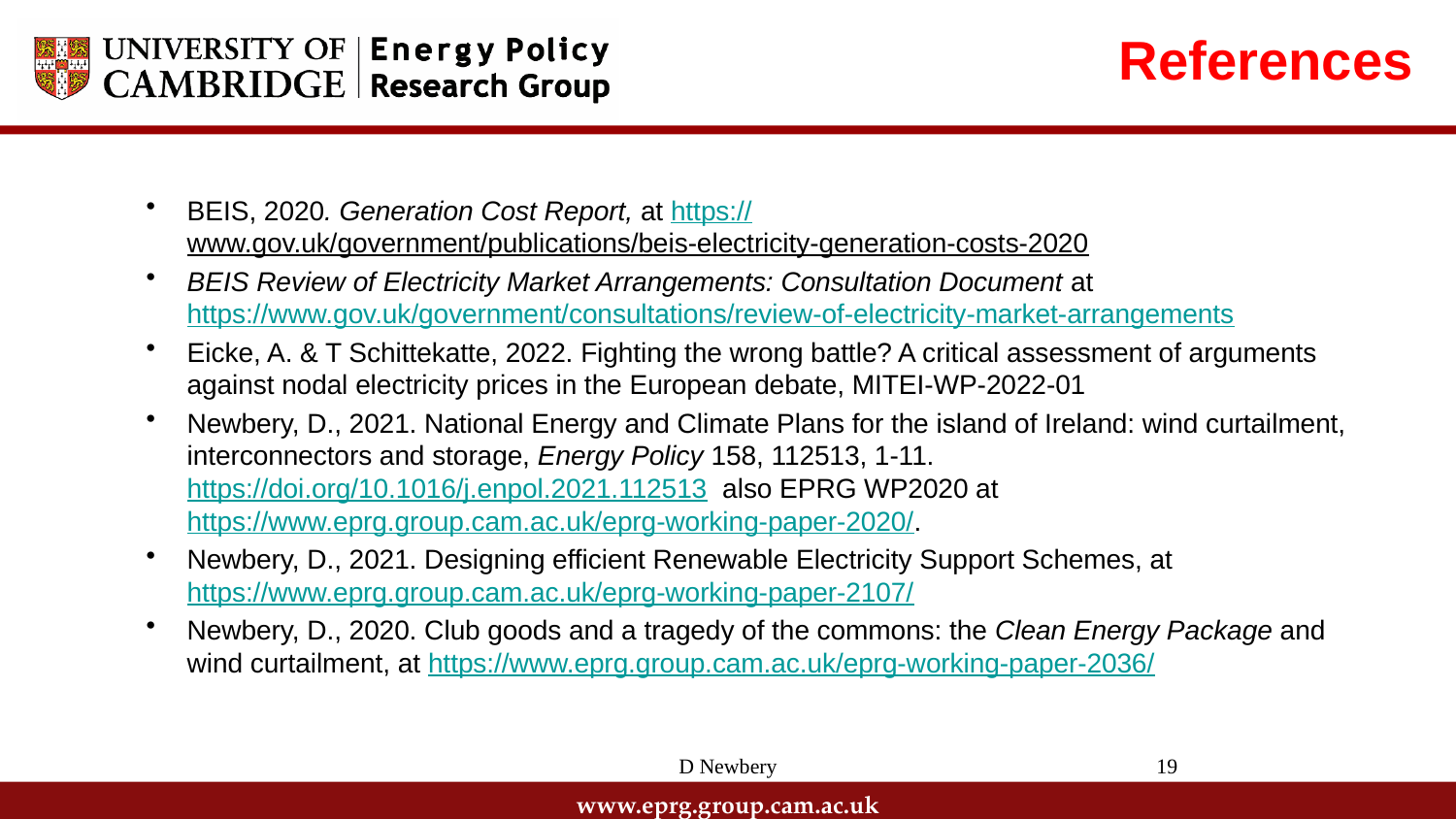

References
BEIS, 2020. Generation Cost Report, at https://www.gov.uk/government/publications/beis-electricity-generation-costs-2020
BEIS Review of Electricity Market Arrangements: Consultation Document at https://www.gov.uk/government/consultations/review-of-electricity-market-arrangements
Eicke, A. & T Schittekatte, 2022. Fighting the wrong battle? A critical assessment of arguments against nodal electricity prices in the European debate, MITEI-WP-2022-01
Newbery, D., 2021. National Energy and Climate Plans for the island of Ireland: wind curtailment, interconnectors and storage, Energy Policy 158, 112513, 1-11. https://doi.org/10.1016/j.enpol.2021.112513  also EPRG WP2020 at https://www.eprg.group.cam.ac.uk/eprg-working-paper-2020/.
Newbery, D., 2021. Designing efficient Renewable Electricity Support Schemes, at https://www.eprg.group.cam.ac.uk/eprg-working-paper-2107/
Newbery, D., 2020. Club goods and a tragedy of the commons: the Clean Energy Package and wind curtailment, at https://www.eprg.group.cam.ac.uk/eprg-working-paper-2036/
D Newbery
19